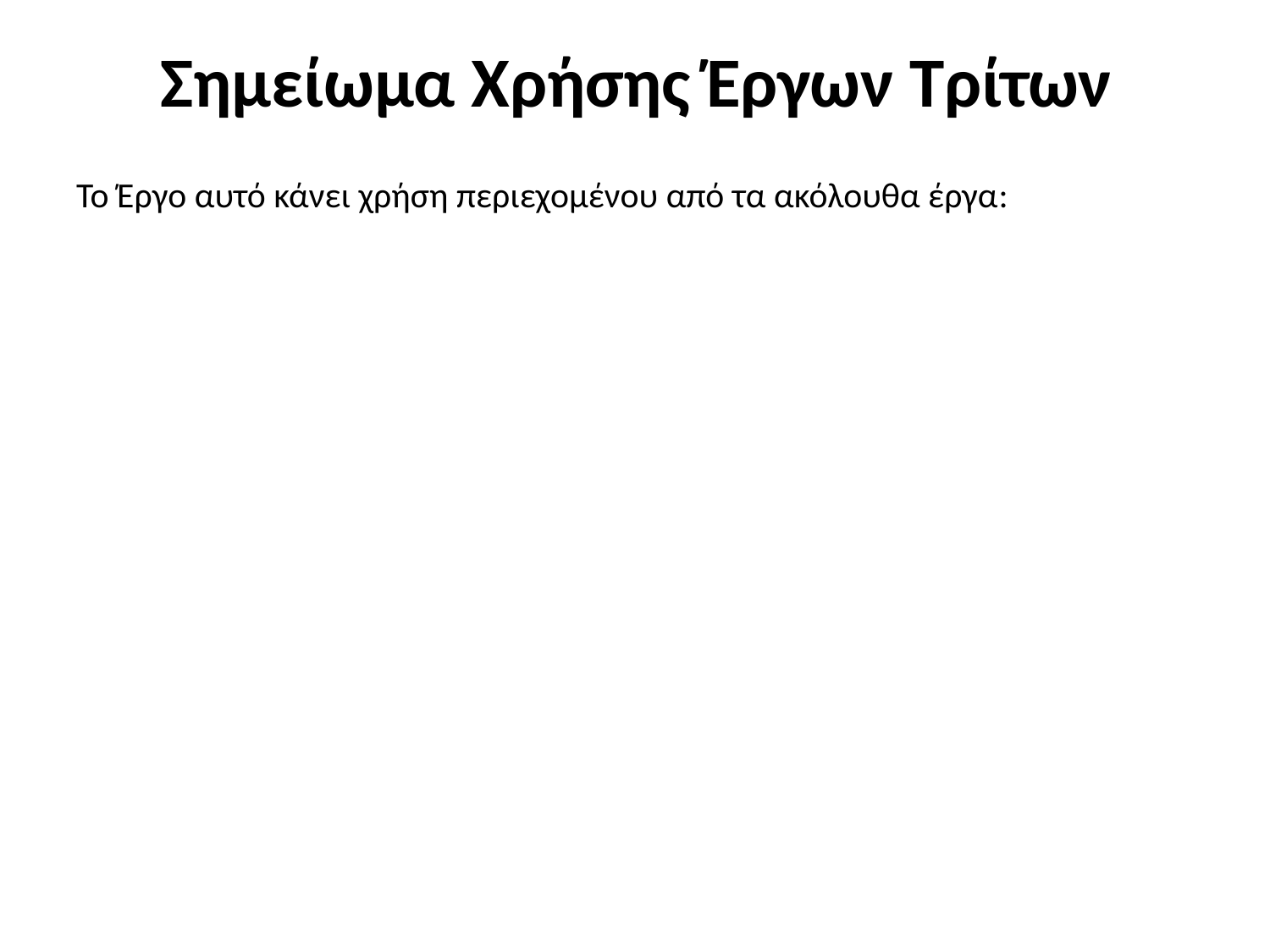

# Σημείωμα Χρήσης Έργων Τρίτων
Το Έργο αυτό κάνει χρήση περιεχομένου από τα ακόλουθα έργα: